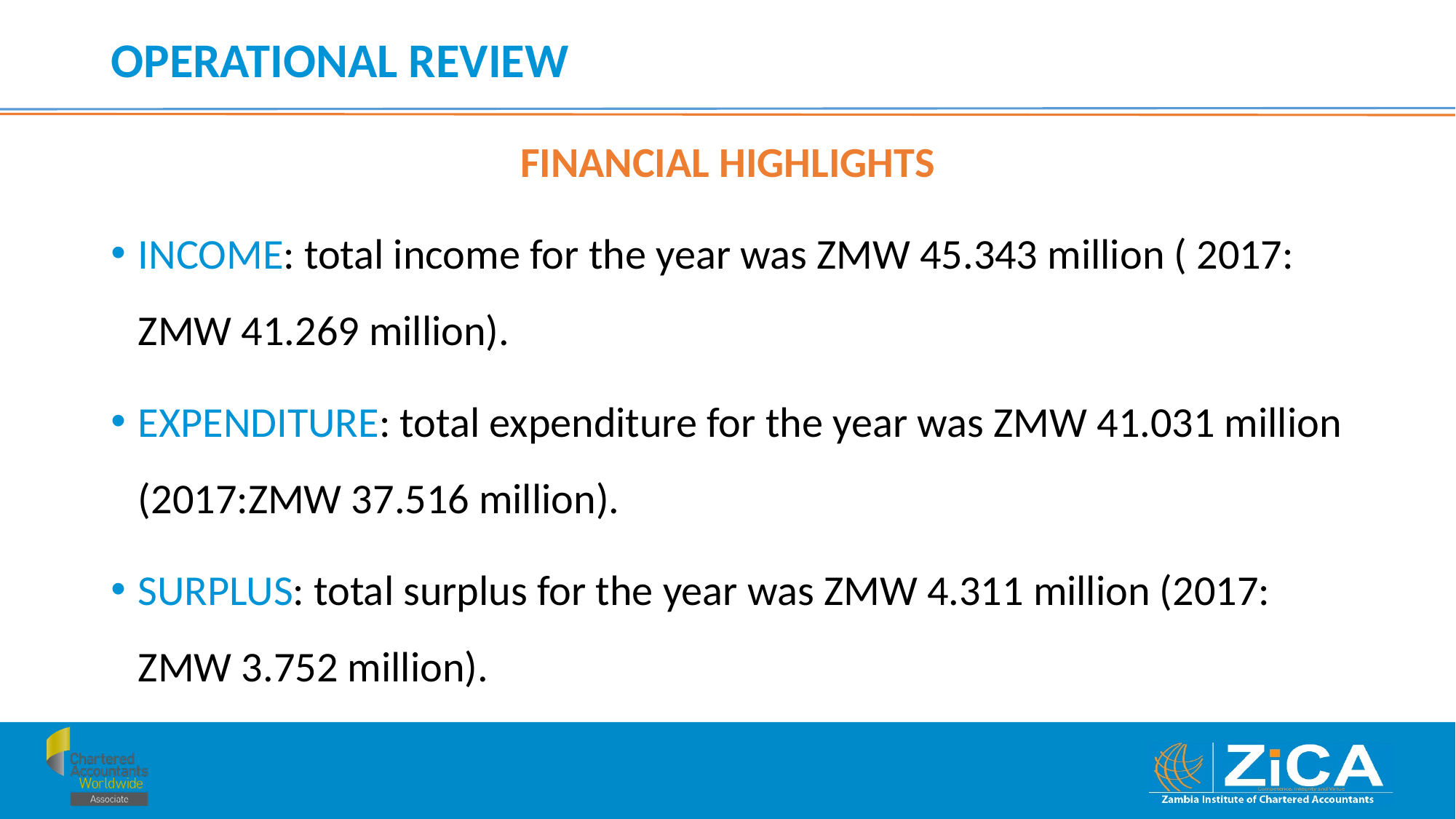

# OPERATIONAL REVIEW
FINANCIAL HIGHLIGHTS
INCOME: total income for the year was ZMW 45.343 million ( 2017: ZMW 41.269 million).
EXPENDITURE: total expenditure for the year was ZMW 41.031 million (2017:ZMW 37.516 million).
SURPLUS: total surplus for the year was ZMW 4.311 million (2017: ZMW 3.752 million).